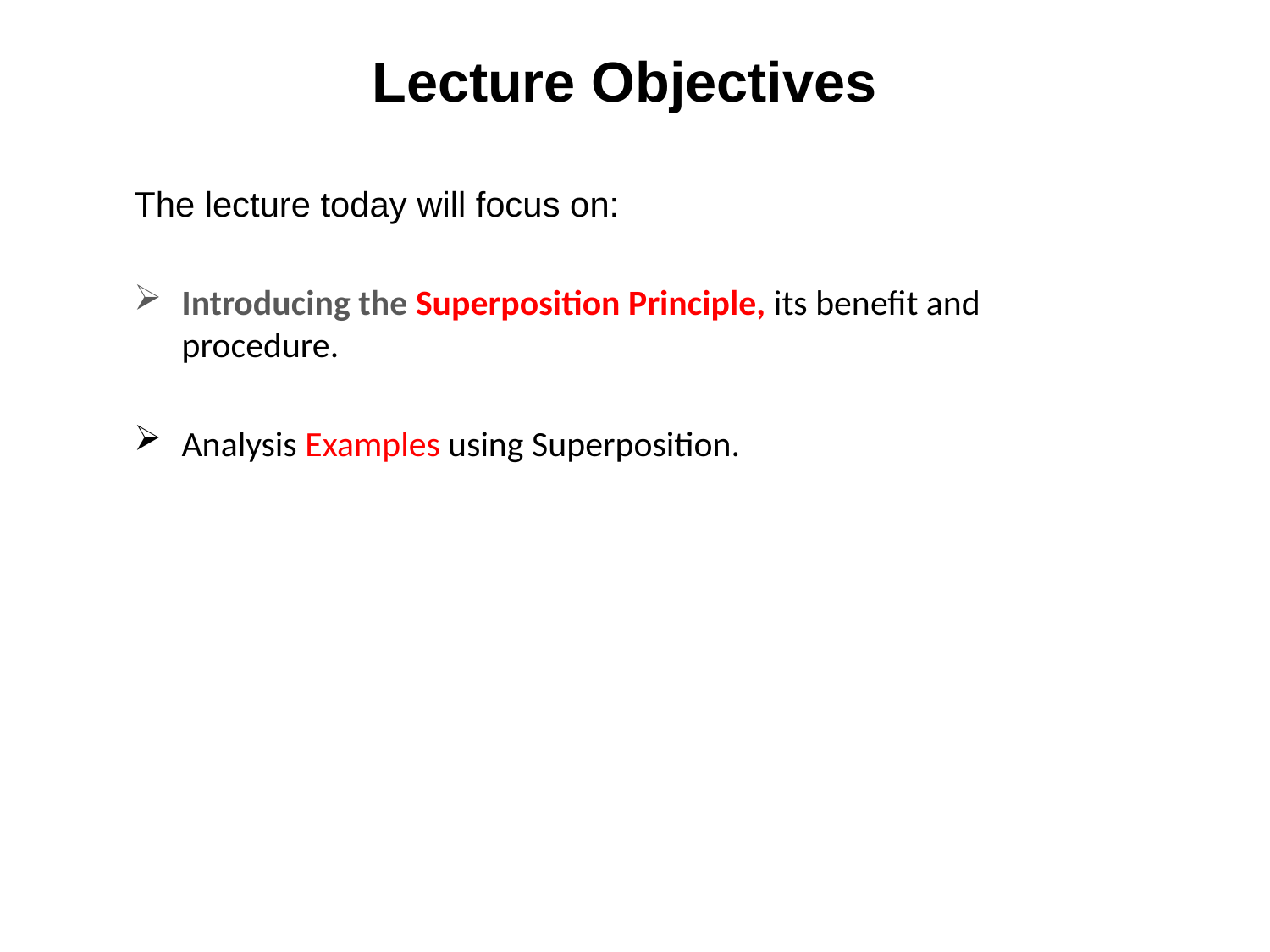

# Lecture Objectives

The lecture today will focus on:

Introducing the Superposition Principle, its benefit and procedure.

Analysis Examples using Superposition.